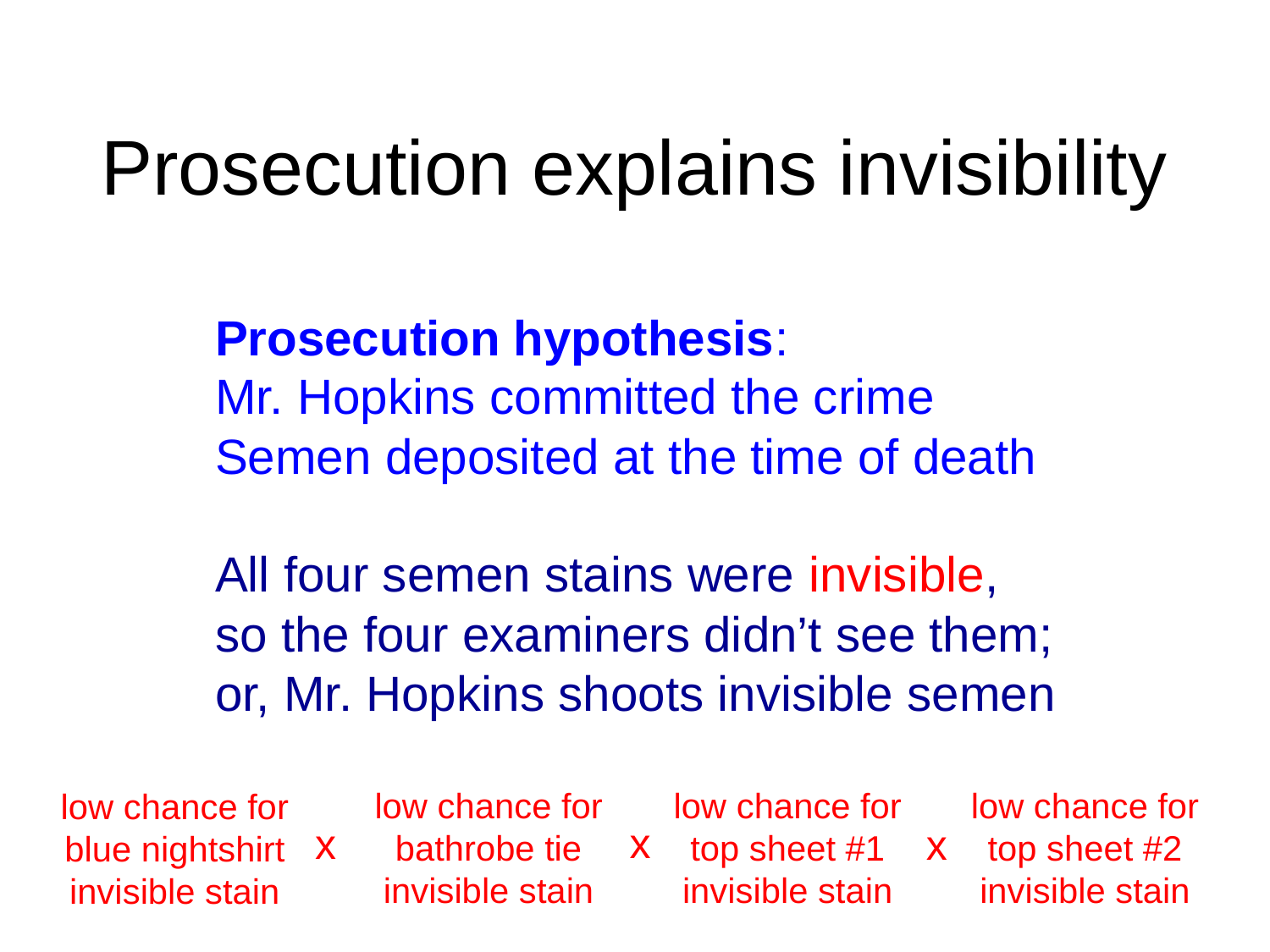

# Prosecution explains invisibility
Prosecution hypothesis:
Mr. Hopkins committed the crime
Semen deposited at the time of death

All four semen stains were invisible,
so the four examiners didn’t see them;
or, Mr. Hopkins shoots invisible semen
low chance for
top sheet #2
invisible stain
low chance for
top sheet #1
invisible stain
low chance for
bathrobe tie
invisible stain
low chance for
blue nightshirt
invisible stain
x
x
x